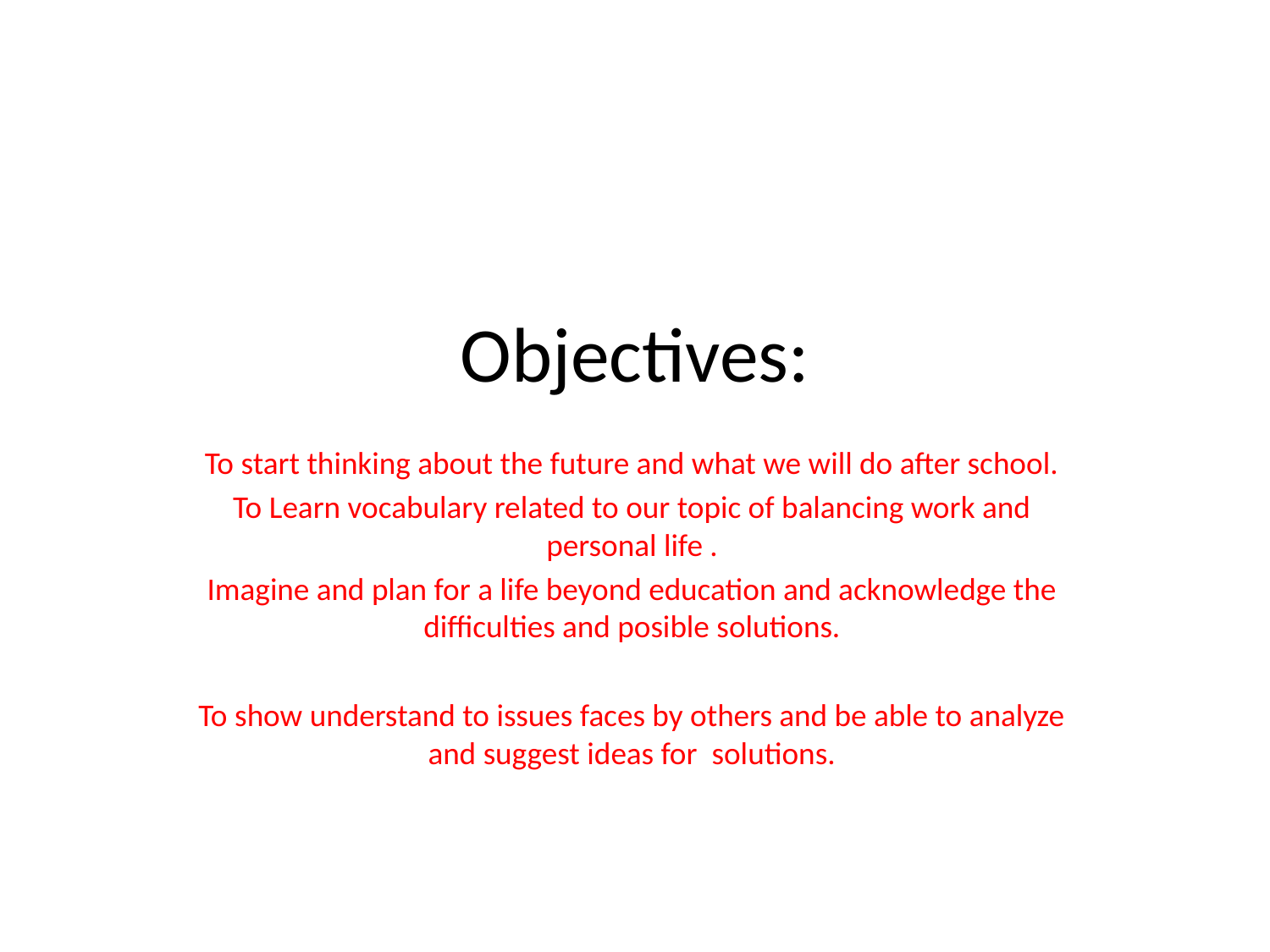

# Objectives:
To start thinking about the future and what we will do after school.
To Learn vocabulary related to our topic of balancing work and personal life .
Imagine and plan for a life beyond education and acknowledge the difficulties and posible solutions.

To show understand to issues faces by others and be able to analyze and suggest ideas for  solutions.